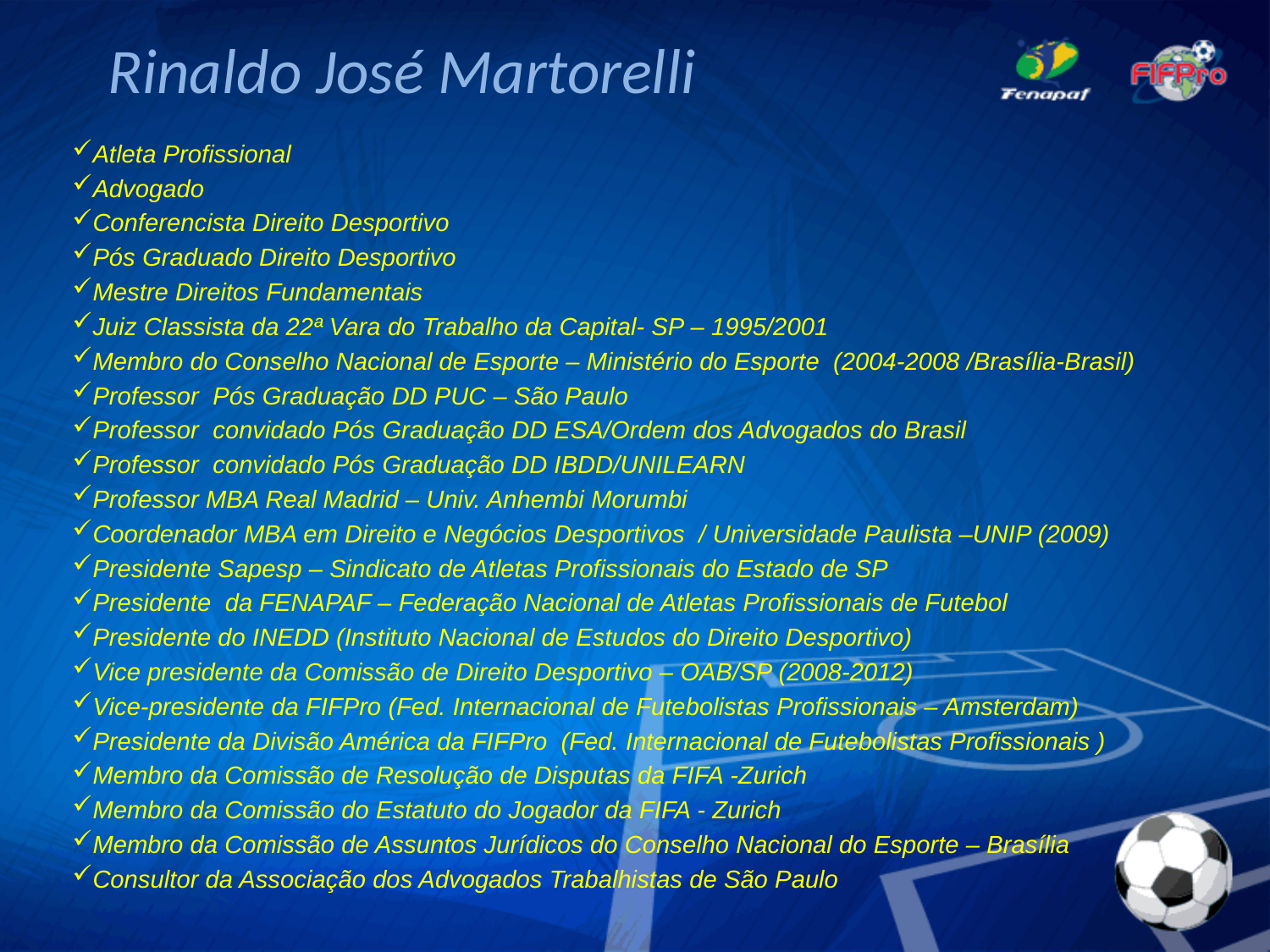

# Rinaldo José Martorelli
Atleta Profissional
Advogado
Conferencista Direito Desportivo
Pós Graduado Direito Desportivo
Mestre Direitos Fundamentais
Juiz Classista da 22ª Vara do Trabalho da Capital- SP – 1995/2001
Membro do Conselho Nacional de Esporte – Ministério do Esporte  (2004-2008 /Brasília-Brasil)
Professor  Pós Graduação DD PUC – São Paulo
Professor  convidado Pós Graduação DD ESA/Ordem dos Advogados do Brasil
Professor  convidado Pós Graduação DD IBDD/UNILEARN
Professor MBA Real Madrid – Univ. Anhembi Morumbi
Coordenador MBA em Direito e Negócios Desportivos  / Universidade Paulista –UNIP (2009)
Presidente Sapesp – Sindicato de Atletas Profissionais do Estado de SP
Presidente  da FENAPAF – Federação Nacional de Atletas Profissionais de Futebol
Presidente do INEDD (Instituto Nacional de Estudos do Direito Desportivo)
Vice presidente da Comissão de Direito Desportivo – OAB/SP (2008-2012)
Vice-presidente da FIFPro (Fed. Internacional de Futebolistas Profissionais – Amsterdam)
Presidente da Divisão América da FIFPro  (Fed. Internacional de Futebolistas Profissionais )
Membro da Comissão de Resolução de Disputas da FIFA -Zurich
Membro da Comissão do Estatuto do Jogador da FIFA - Zurich
Membro da Comissão de Assuntos Jurídicos do Conselho Nacional do Esporte – Brasília
Consultor da Associação dos Advogados Trabalhistas de São Paulo